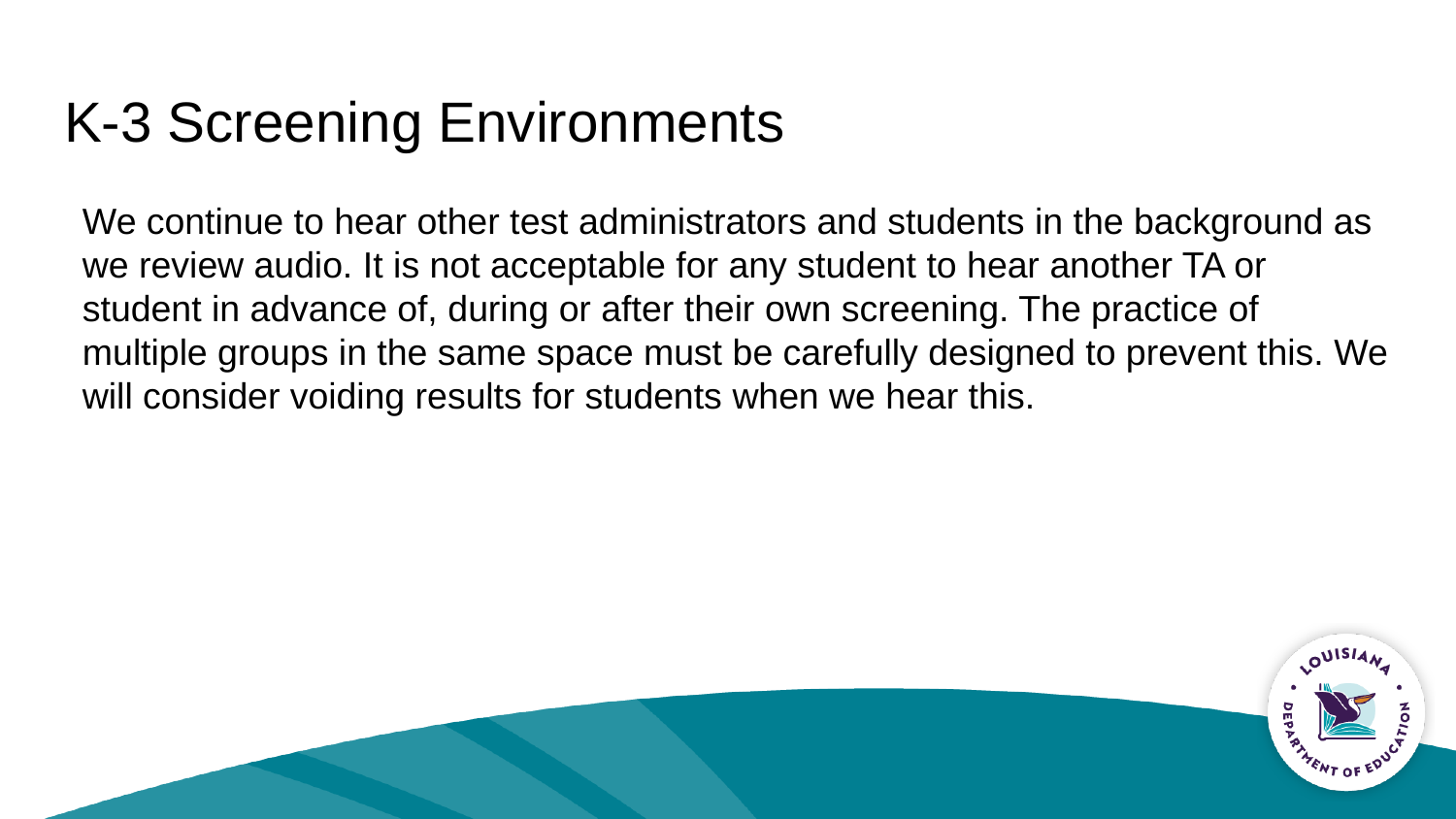

# K-3 Screening Environments
We continue to hear other test administrators and students in the background as we review audio. It is not acceptable for any student to hear another TA or student in advance of, during or after their own screening. The practice of multiple groups in the same space must be carefully designed to prevent this. We will consider voiding results for students when we hear this.